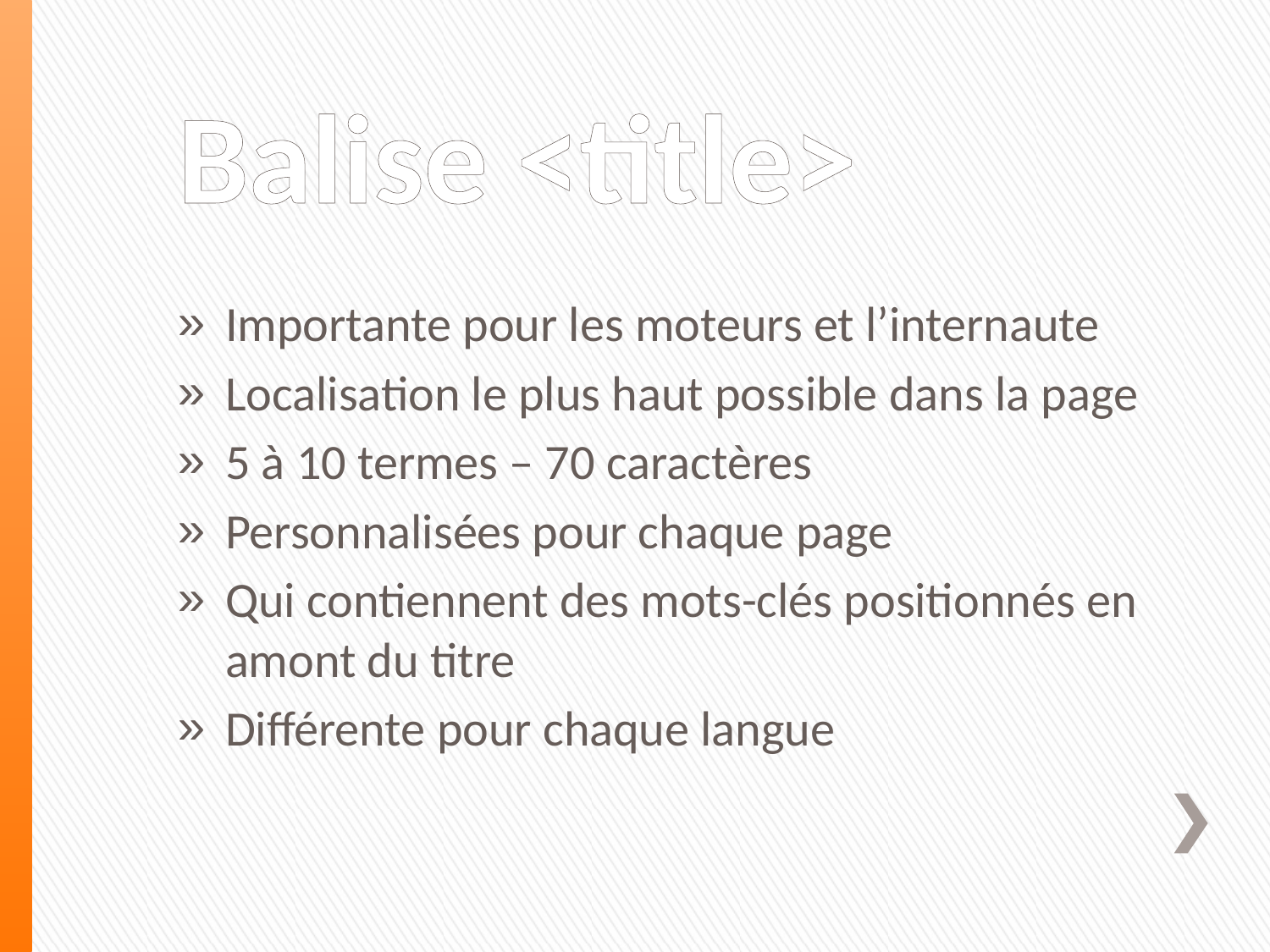

# Balise <title>
Importante pour les moteurs et l’internaute
Localisation le plus haut possible dans la page
5 à 10 termes – 70 caractères
Personnalisées pour chaque page
Qui contiennent des mots-clés positionnés en amont du titre
Différente pour chaque langue